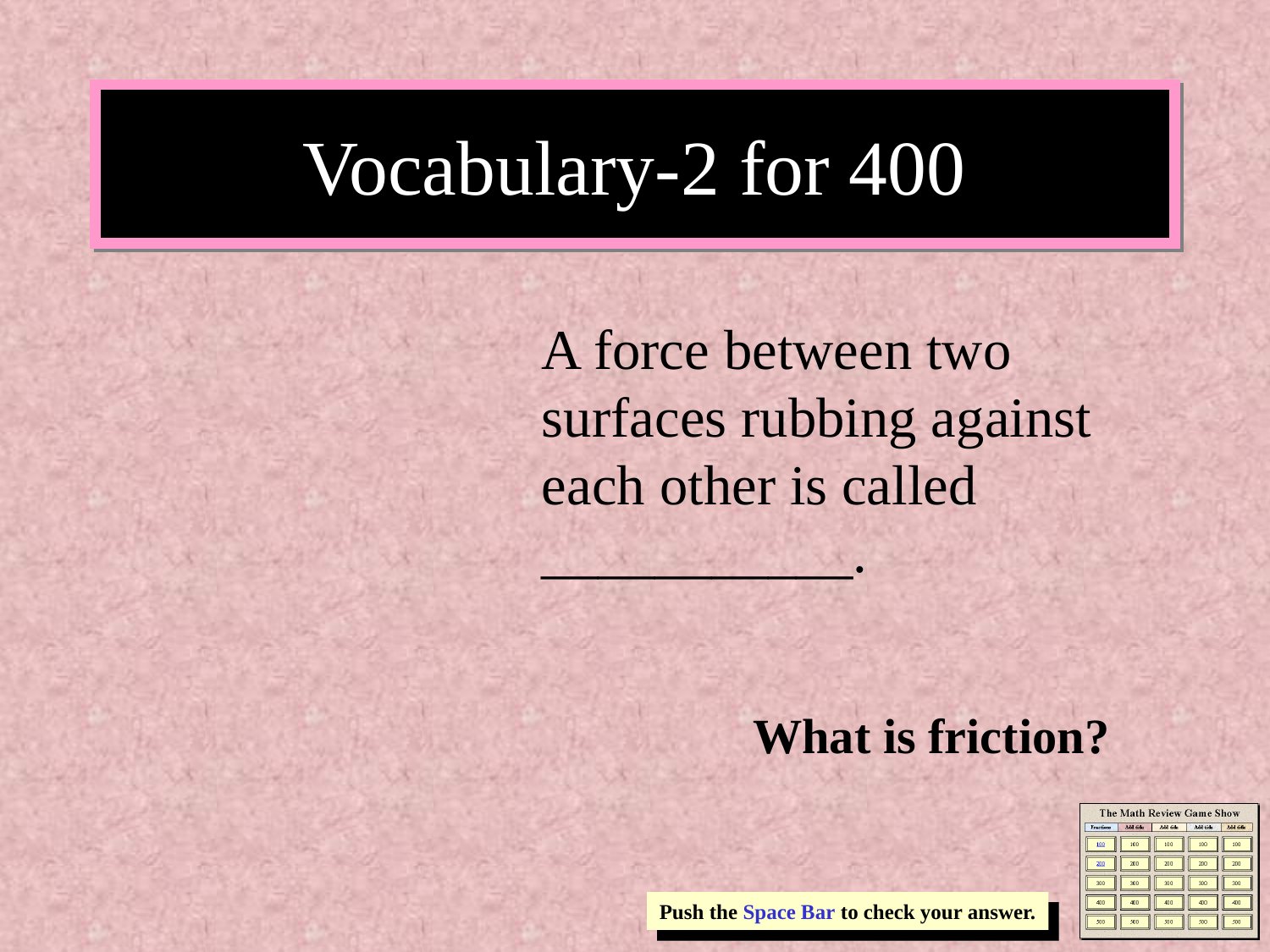

# Vocabulary-2 for 400
A force between two surfaces rubbing against each other is called ___________.
What is friction?
Push the Space Bar to check your answer.